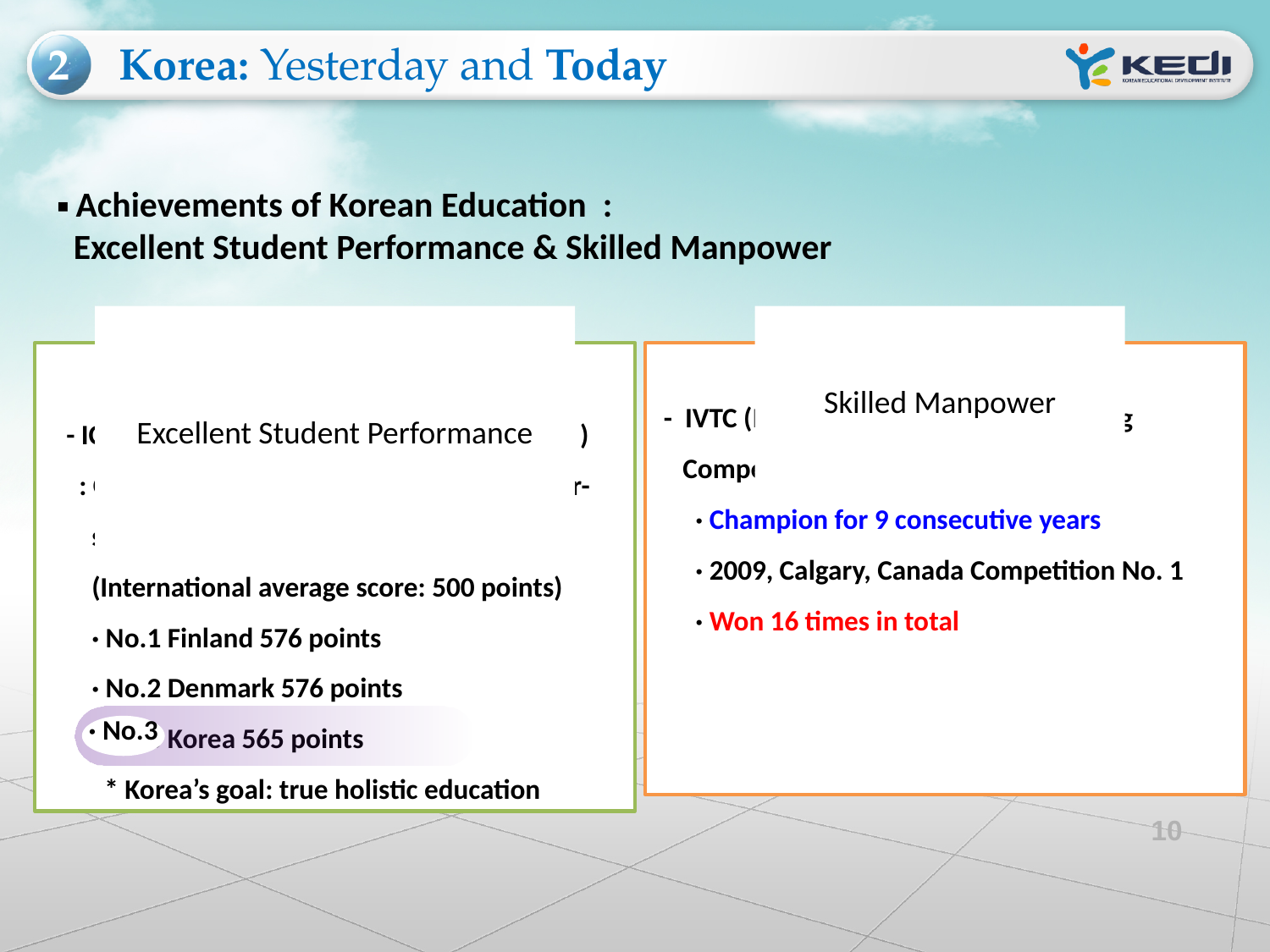

Korea: Yesterday and Today
2
▪ Achievements of Korean Education  :
  Excellent Student Performance & Skilled Manpower

Excellent Student Performance
Skilled Manpower

   - ICCS (Institute for Citizen-Centered Service )
     : Civic knowledge assessment among lower-
       secondary school students
       (International average score: 500 points)
       · No.1 Finland 576 points
       · No.2 Denmark 576 points
       · No.3 Korea 565 points
         * Korea’s goal: true holistic education

 -  IVTC (International Vocational Training
    Competition)
      · Champion for 9 consecutive years
      · 2009, Calgary, Canada Competition No. 1
      · Won 16 times in total

· No.3

10